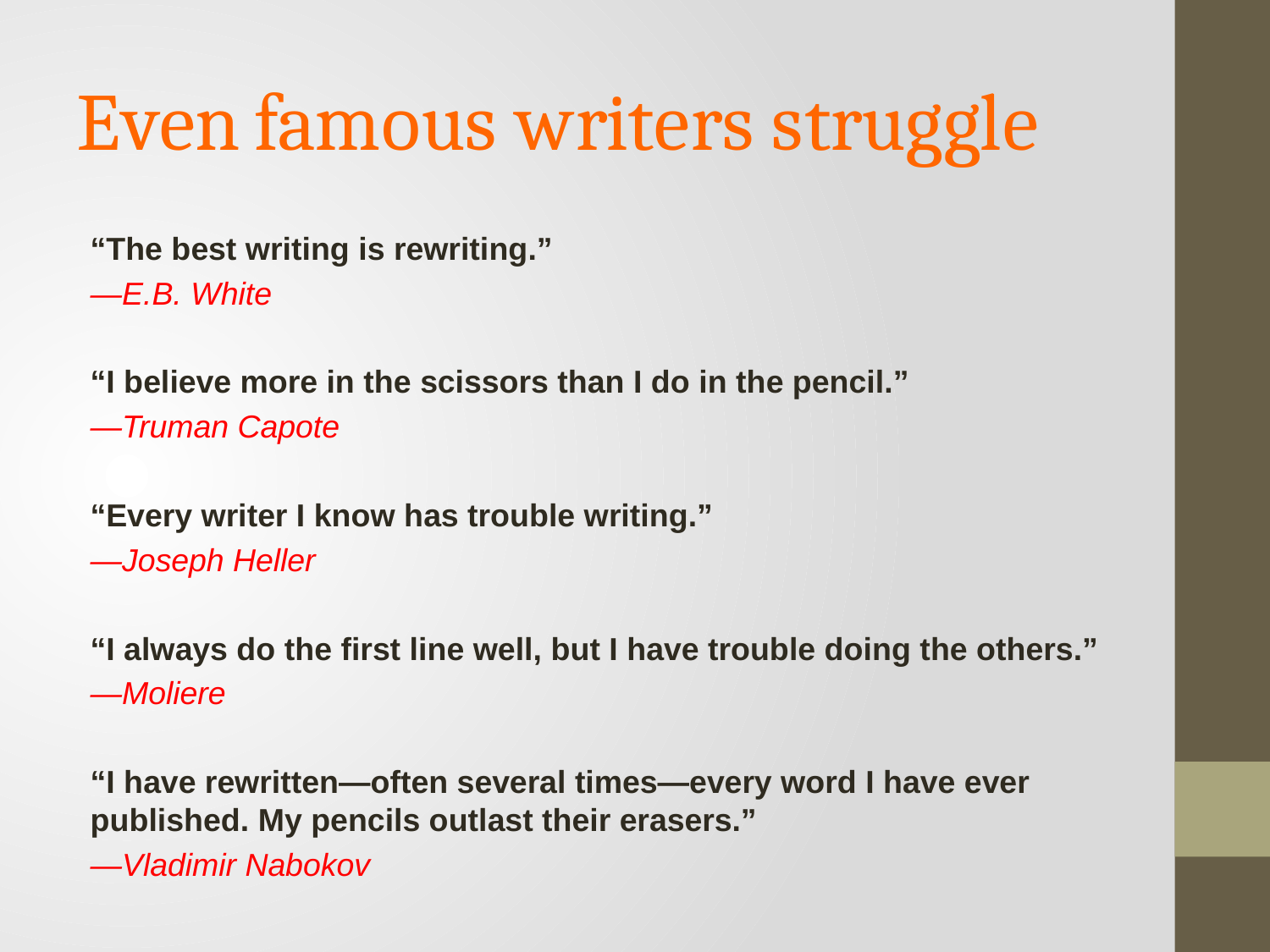

# Even famous writers struggle
“The best writing is rewriting.”
—E.B. White

“I believe more in the scissors than I do in the pencil.”
—Truman Capote

“Every writer I know has trouble writing.”
—Joseph Heller

“I always do the first line well, but I have trouble doing the others.”
—Moliere

“I have rewritten—often several times—every word I have ever published. My pencils outlast their erasers.”
—Vladimir Nabokov